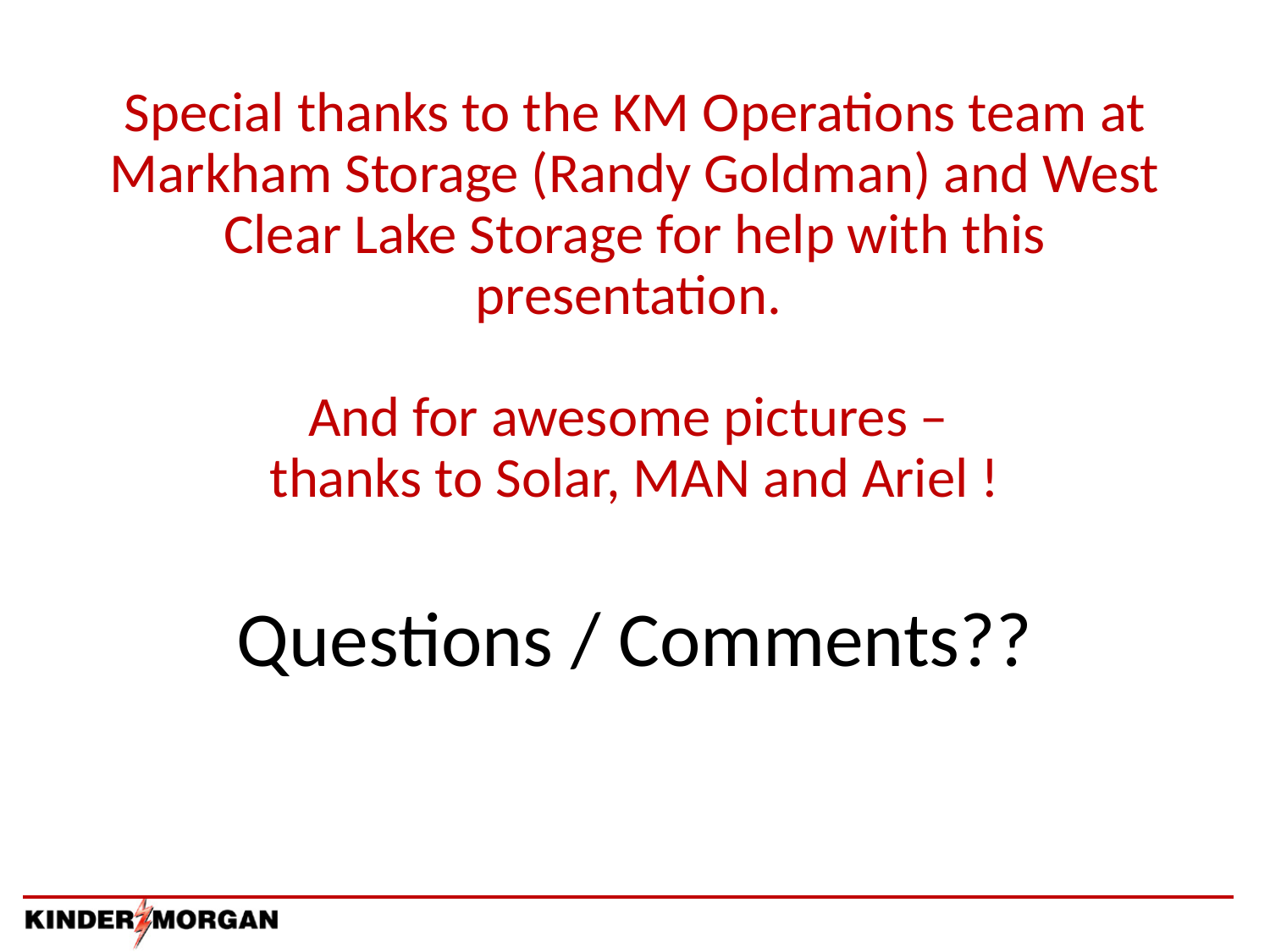

Special thanks to the KM Operations team at Markham Storage (Randy Goldman) and West Clear Lake Storage for help with this presentation.

And for awesome pictures –
thanks to Solar, MAN and Ariel !
# Questions / Comments??